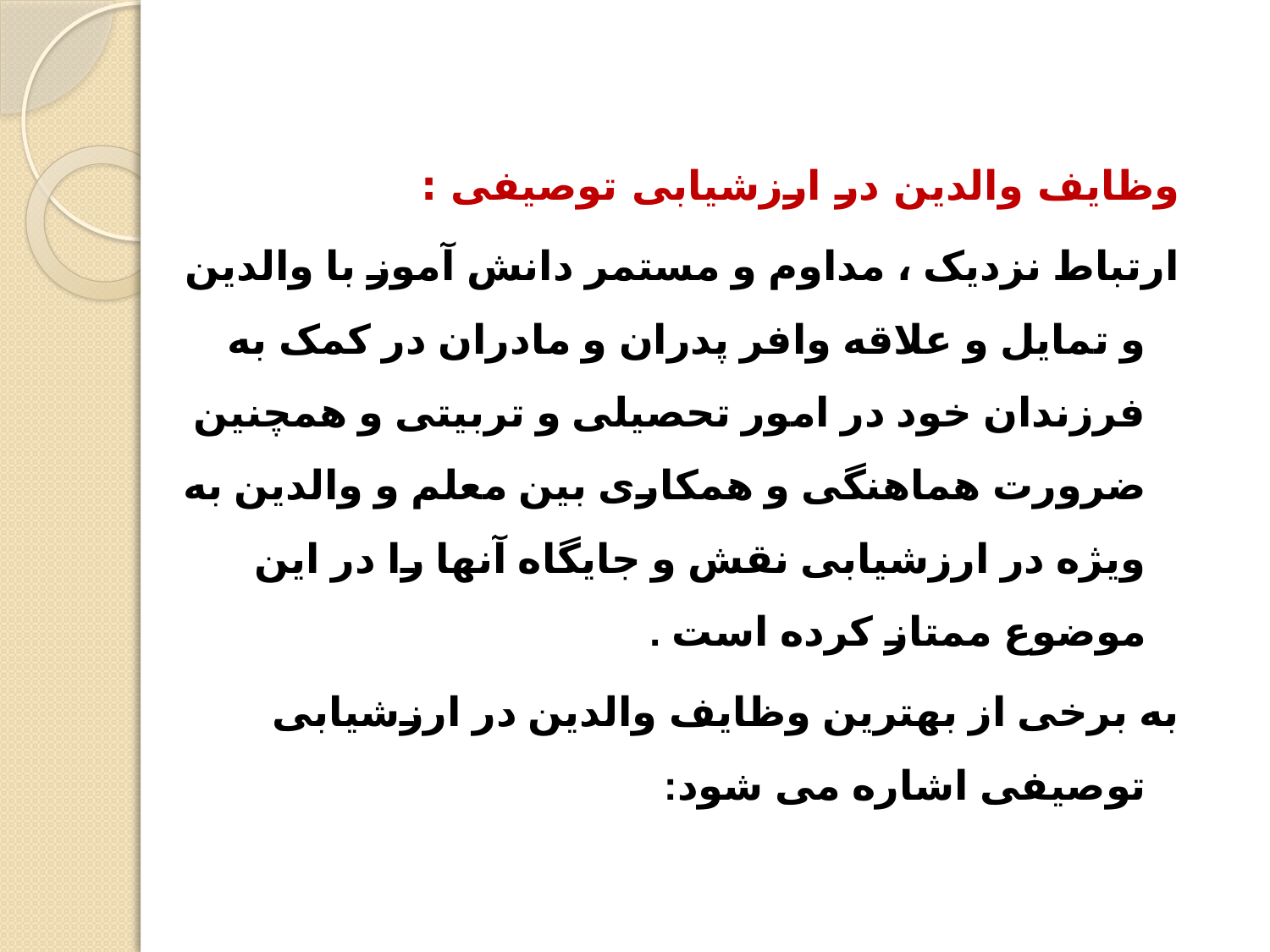

وظایف والدین در ارزشیابی توصیفی :
ارتباط نزدیک ، مداوم و مستمر دانش آموز با والدین و تمایل و علاقه وافر پدران و مادران در کمک به فرزندان خود در امور تحصیلی و تربیتی و همچنین ضرورت هماهنگی و همکاری بین معلم و والدین به ویژه در ارزشیابی نقش و جایگاه آنها را در این موضوع ممتاز کرده است .
به برخی از بهترین وظایف والدین در ارزشیابی توصیفی اشاره می شود: